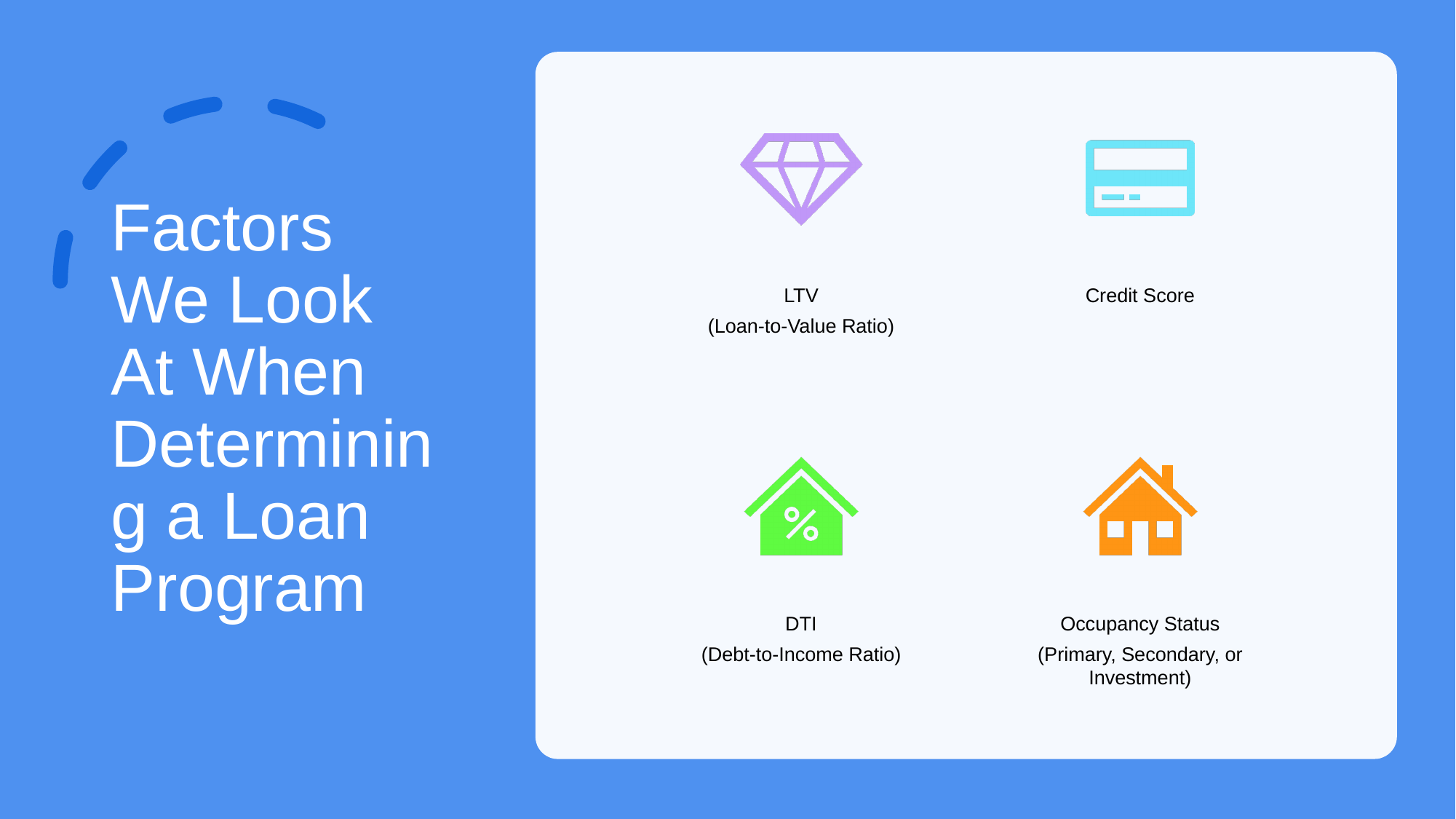

LTV
(Loan-to-Value Ratio)
Credit Score
DTI
(Debt-to-Income Ratio)
Occupancy Status
(Primary, Secondary, or Investment)
# Factors We Look At When Determining a Loan Program